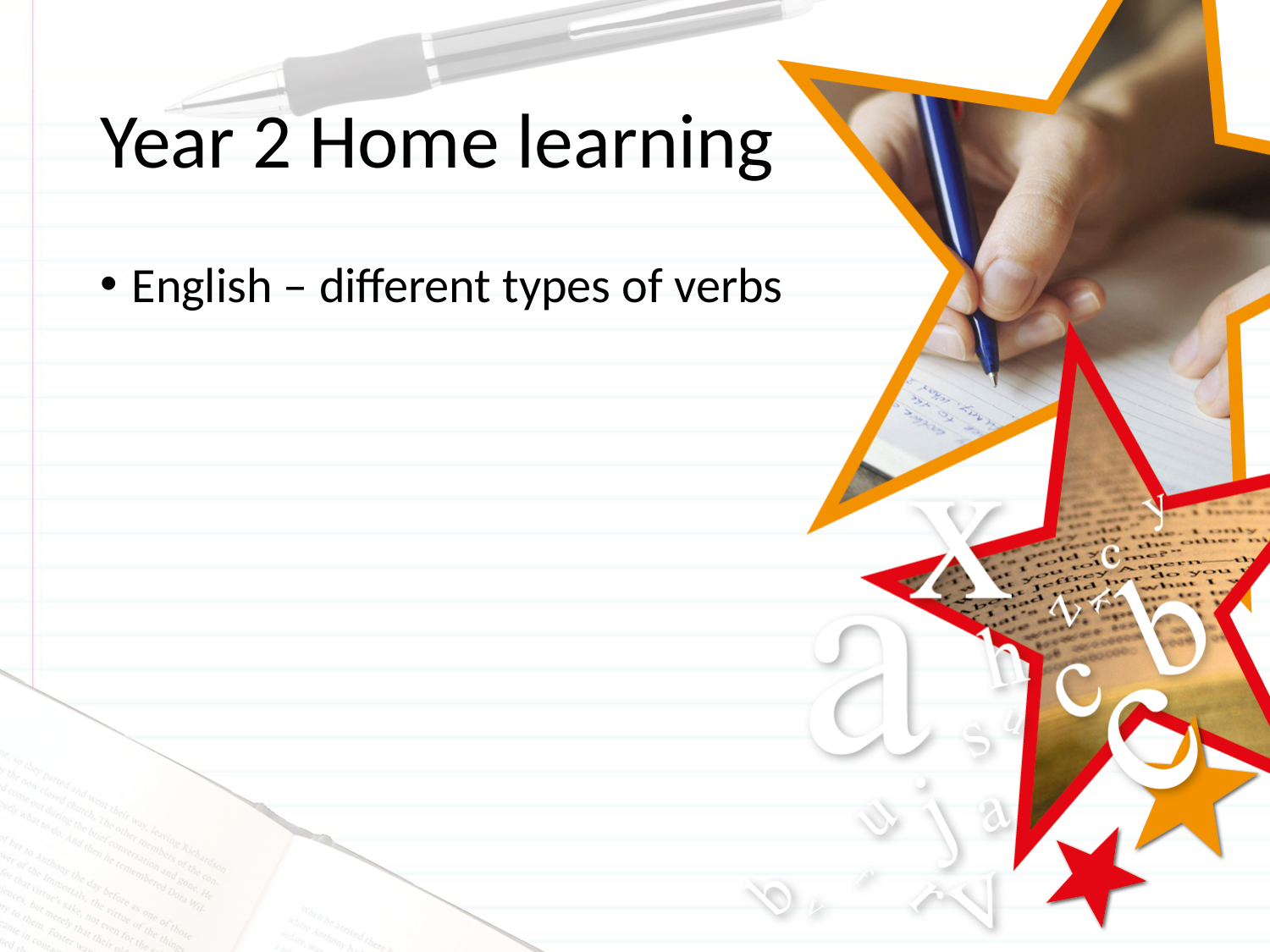

# Year 2 Home learning
English – different types of verbs